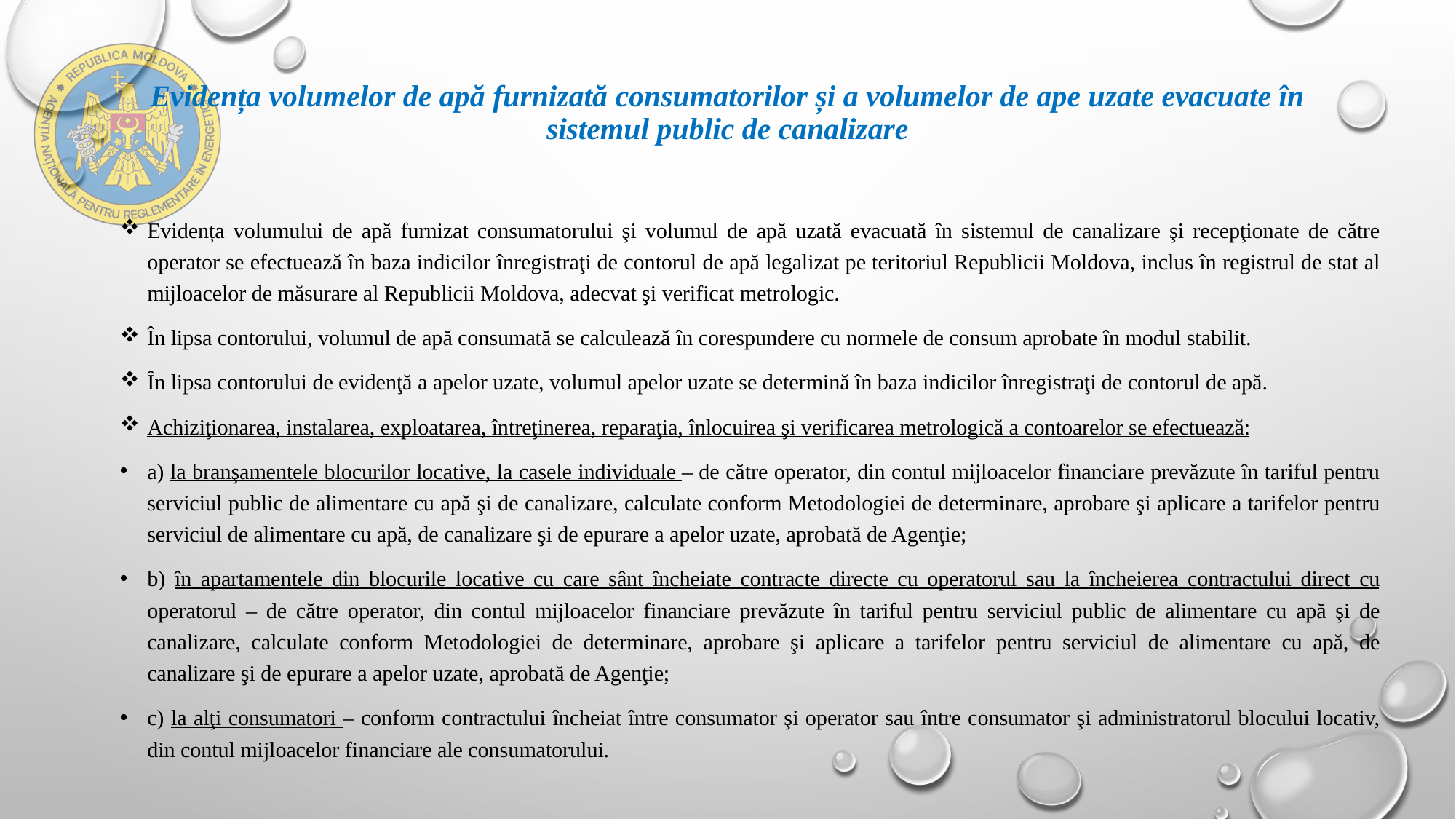

# Evidența volumelor de apă furnizată consumatorilor și a volumelor de ape uzate evacuate în sistemul public de canalizare
Evidența volumului de apă furnizat consumatorului şi volumul de apă uzată evacuată în sistemul de canalizare şi recepţionate de către operator se efectuează în baza indicilor înregistraţi de contorul de apă legalizat pe teritoriul Republicii Moldova, inclus în registrul de stat al mijloacelor de măsurare al Republicii Moldova, adecvat şi verificat metrologic.
În lipsa contorului, volumul de apă consumată se calculează în corespundere cu normele de consum aprobate în modul stabilit.
În lipsa contorului de evidenţă a apelor uzate, volumul apelor uzate se determină în baza indicilor înregistraţi de contorul de apă.
Achiziţionarea, instalarea, exploatarea, întreţinerea, reparaţia, înlocuirea şi verificarea metrologică a contoarelor se efectuează:
a) la branşamentele blocurilor locative, la casele individuale – de către operator, din contul mijloacelor financiare prevăzute în tariful pentru serviciul public de alimentare cu apă şi de canalizare, calculate conform Metodologiei de determinare, aprobare şi aplicare a tarifelor pentru serviciul de alimentare cu apă, de canalizare şi de epurare a apelor uzate, aprobată de Agenţie;
b) în apartamentele din blocurile locative cu care sânt încheiate contracte directe cu operatorul sau la încheierea contractului direct cu operatorul – de către operator, din contul mijloacelor financiare prevăzute în tariful pentru serviciul public de alimentare cu apă şi de canalizare, calculate conform Metodologiei de determinare, aprobare şi aplicare a tarifelor pentru serviciul de alimentare cu apă, de canalizare şi de epurare a apelor uzate, aprobată de Agenţie;
c) la alţi consumatori – conform contractului încheiat între consumator şi operator sau între consumator şi administratorul blocului locativ, din contul mijloacelor financiare ale consumatorului.